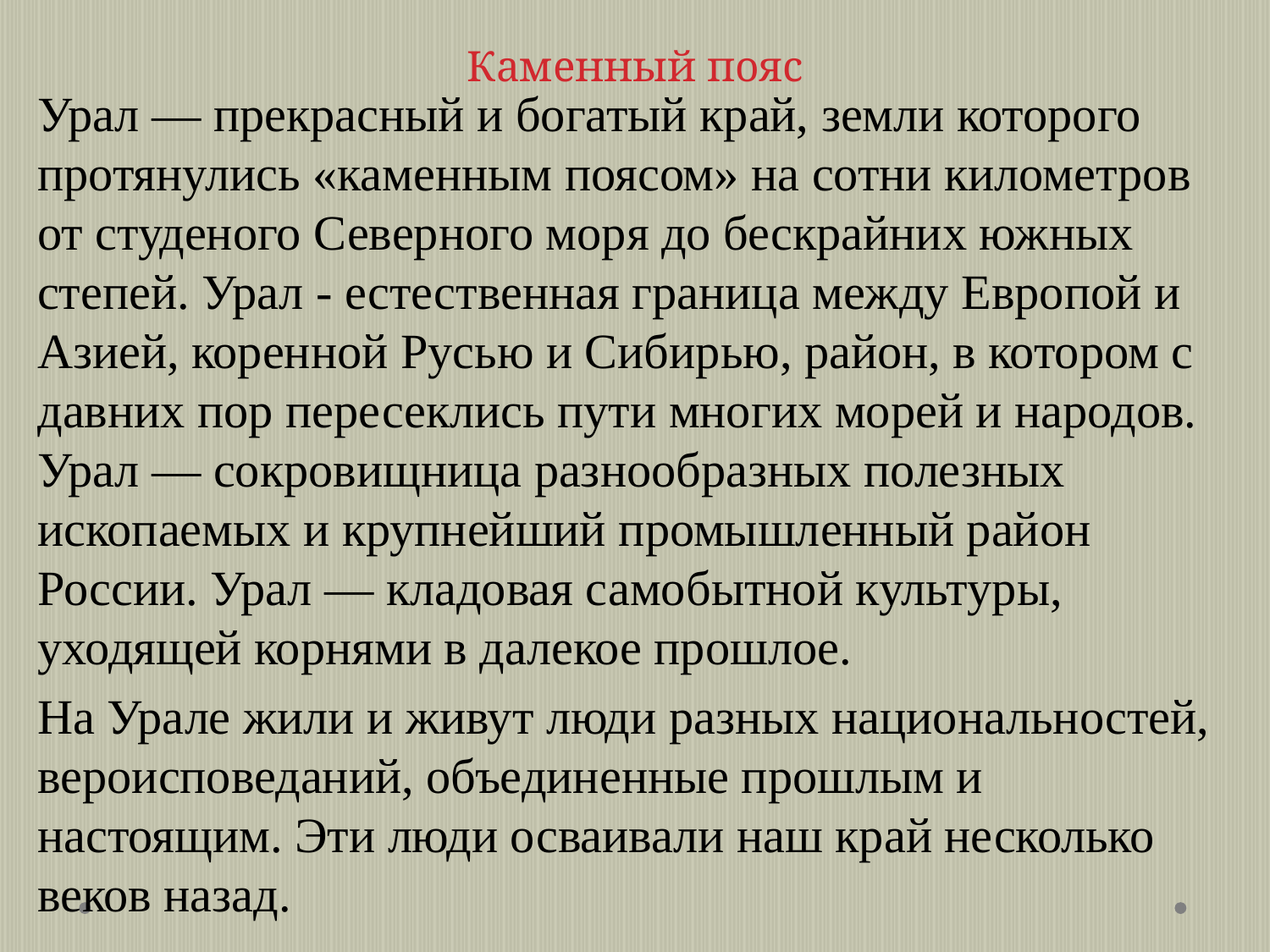

# Каменный пояс
Урал — прекрасный и богатый край, земли которого протянулись «каменным поясом» на сотни километров от студеного Северного моря до бескрайних южных степей. Урал - естественная граница между Европой и Азией, коренной Русью и Сибирью, район, в котором с давних пор пересеклись пути многих морей и народов. Урал — сокровищница разнообразных полезных ископаемых и крупнейший промышленный район России. Урал — кладовая самобытной культуры, уходящей корнями в далекое прошлое.
На Урале жили и живут люди разных национальностей, вероисповеданий, объединенные прошлым и настоящим. Эти люди осваивали наш край несколько веков назад.